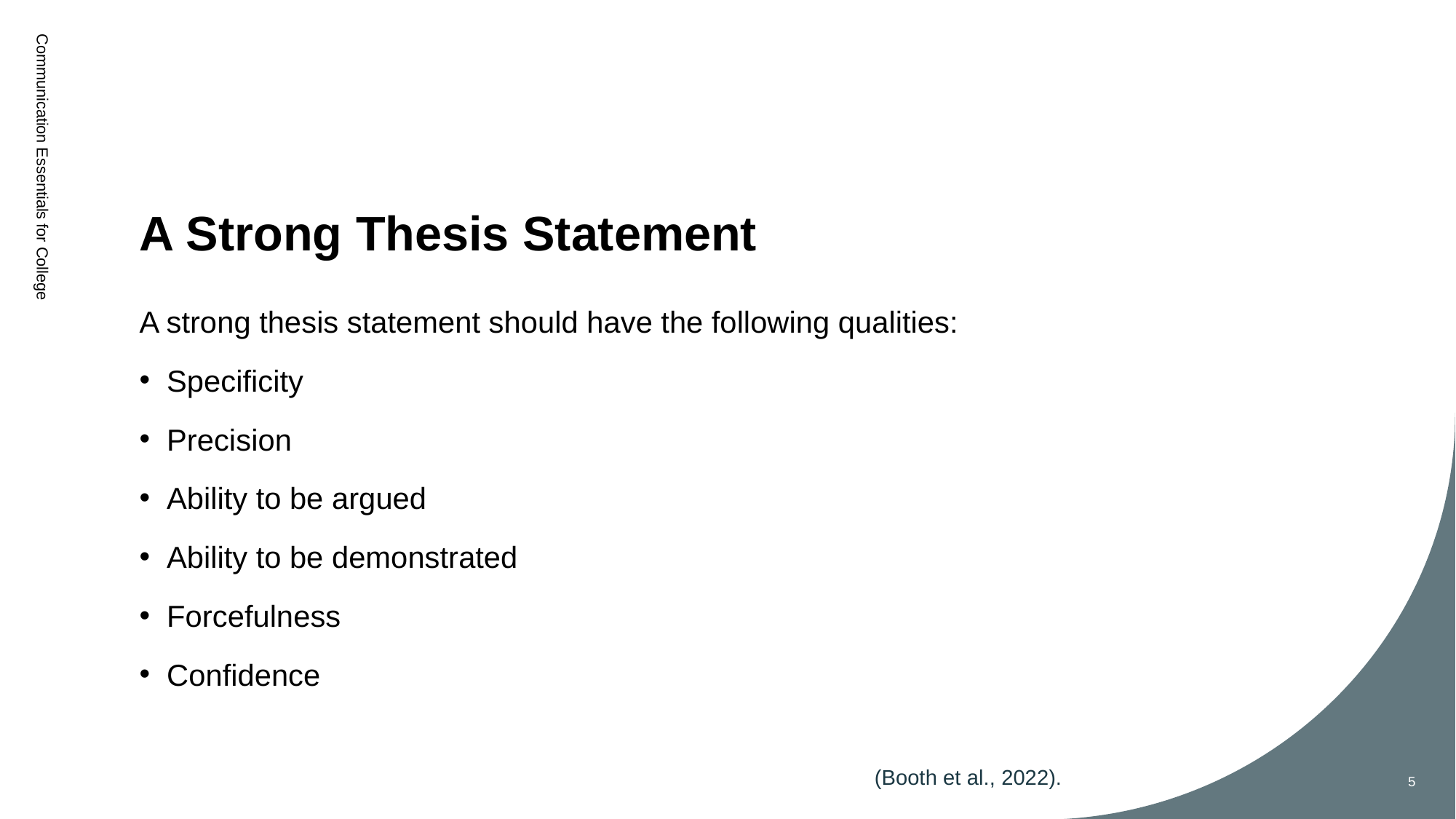

# A Strong Thesis Statement
Communication Essentials for College
A strong thesis statement should have the following qualities:
Specificity
Precision
Ability to be argued
Ability to be demonstrated
Forcefulness
Confidence

(Booth et al., 2022).
5